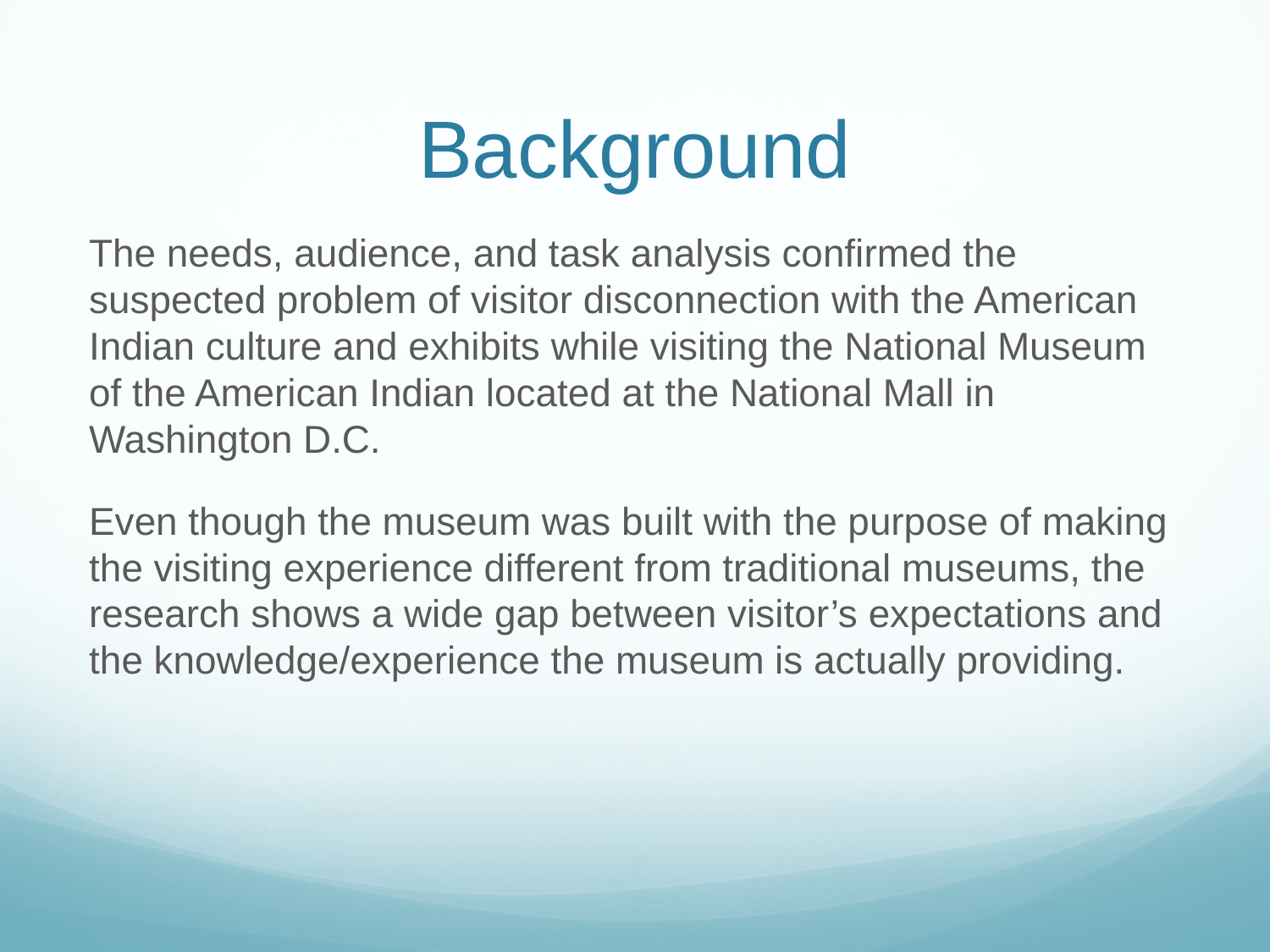

# Background
The needs, audience, and task analysis confirmed the suspected problem of visitor disconnection with the American Indian culture and exhibits while visiting the National Museum of the American Indian located at the National Mall in Washington D.C.
Even though the museum was built with the purpose of making the visiting experience different from traditional museums, the research shows a wide gap between visitor’s expectations and the knowledge/experience the museum is actually providing.